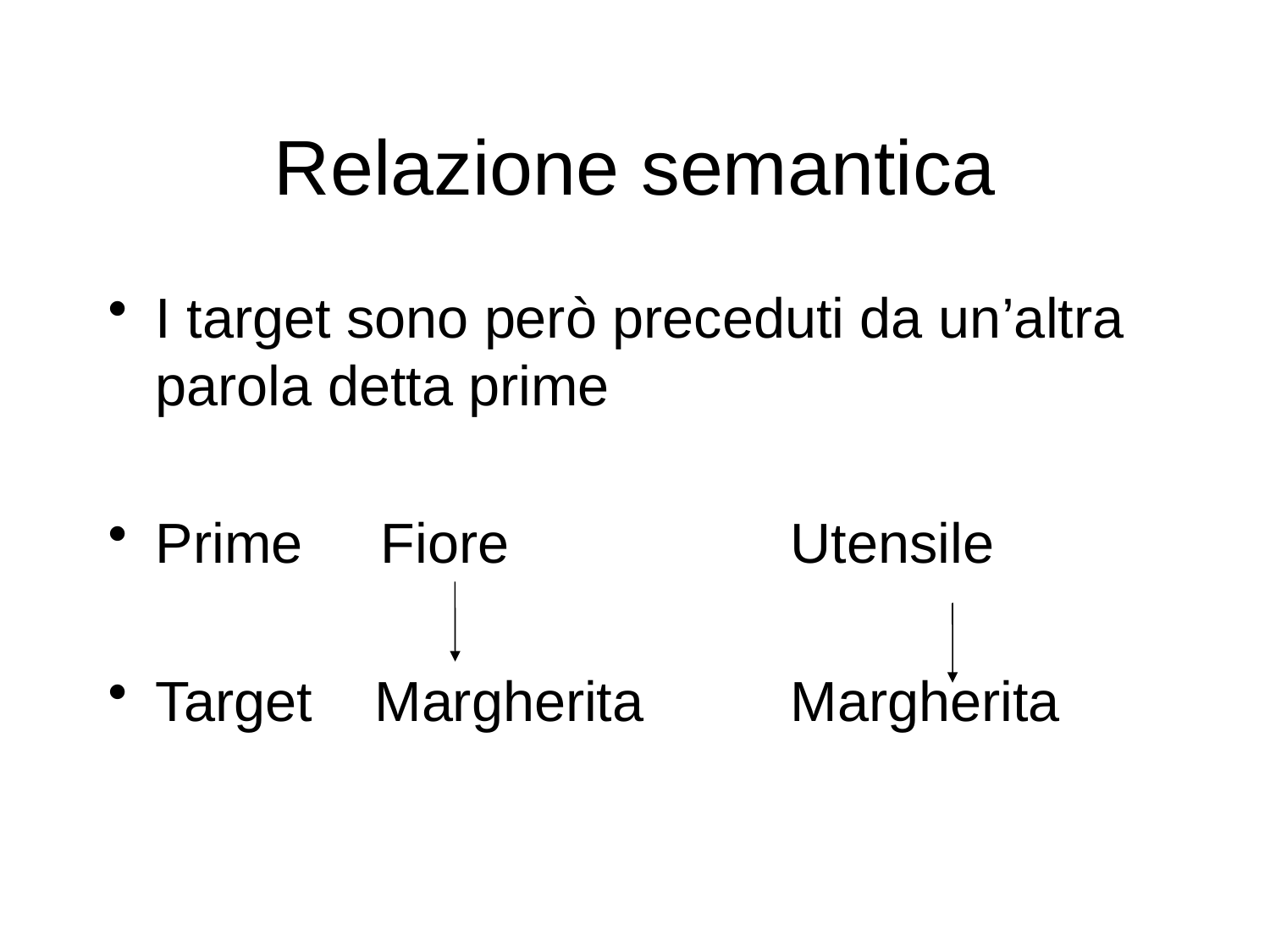

# Relazione semantica
I target sono però preceduti da un’altra parola detta prime

Prime     Fiore			Utensile

Target    Margherita	        	Margherita